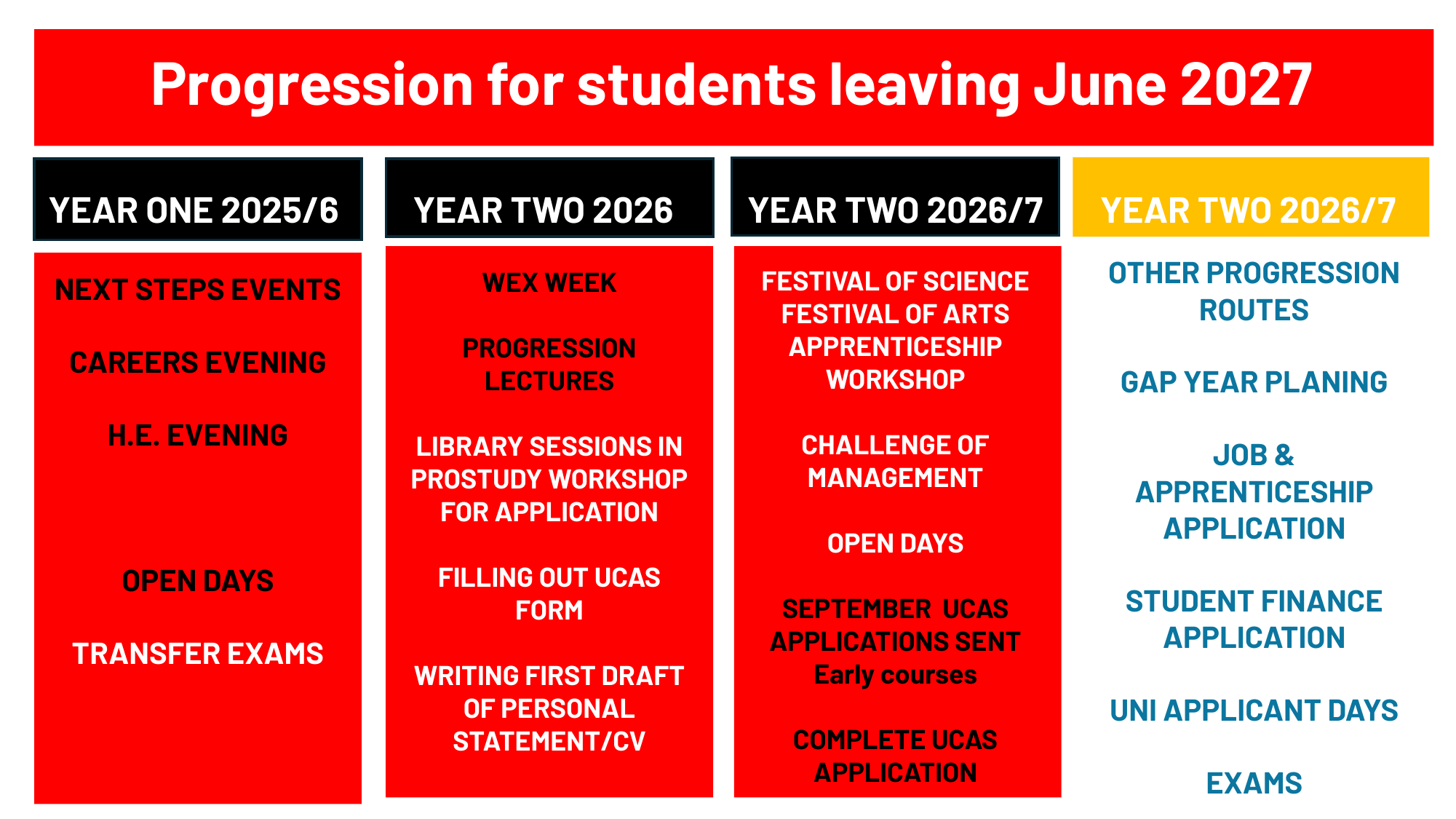

Progression for students leaving June 2027

YEAR ONE 2025/6
YEAR TWO 2026
YEAR TWO 2026/7

YEAR TWO 2026/7

OTHER PROGRESSION ROUTES

GAP YEAR PLANING

JOB & APPRENTICESHIP
APPLICATION

STUDENT FINANCE APPLICATION

UNI APPLICANT DAYS

EXAMS

FESTIVAL OF SCIENCE
FESTIVAL OF ARTS
APPRENTICESHIP WORKSHOP

CHALLENGE OF MANAGEMENT

OPEN DAYS

SEPTEMBER  UCAS APPLICATIONS SENT Early courses

COMPLETE UCAS APPLICATION
WEX WEEK

PROGRESSION LECTURES

LIBRARY SESSIONS IN PROSTUDY WORKSHOP FOR APPLICATION

FILLING OUT UCAS FORM

WRITING FIRST DRAFT OF PERSONAL STATEMENT/CV
NEXT STEPS EVENTS

CAREERS EVENING

H.E. EVENING

OPEN DAYS

TRANSFER EXAMS